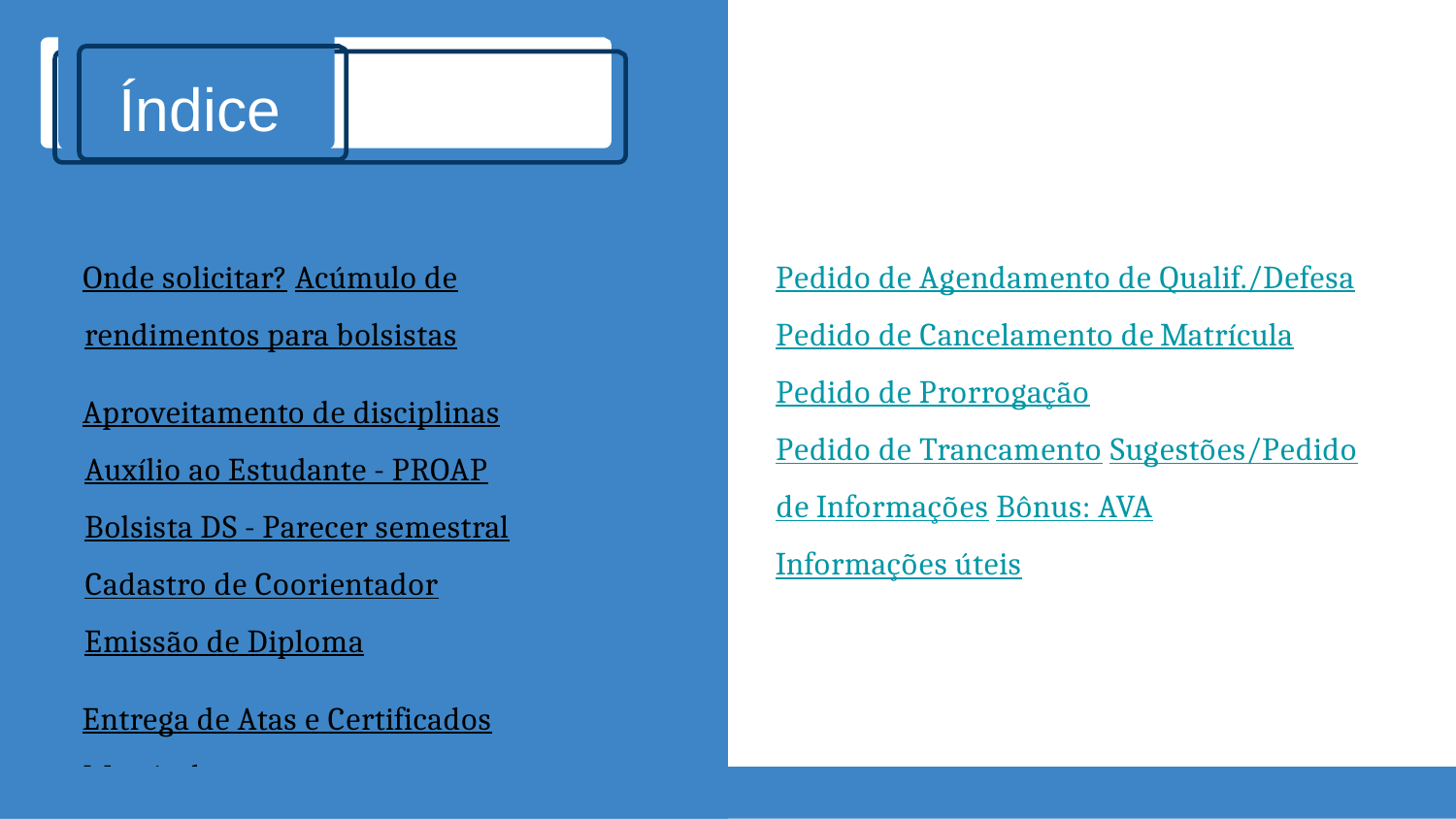

# Índice
Onde solicitar? Acúmulo de rendimentos para bolsistas
Aproveitamento de disciplinas Auxílio ao Estudante - PROAP Bolsista DS - Parecer semestral Cadastro de Coorientador Emissão de Diploma
Entrega de Atas e Certificados Matrícula
Pedido de Agendamento de Qualif./Defesa Pedido de Cancelamento de Matrícula Pedido de Prorrogação
Pedido de Trancamento Sugestões/Pedido de Informações Bônus: AVA
Informações úteis